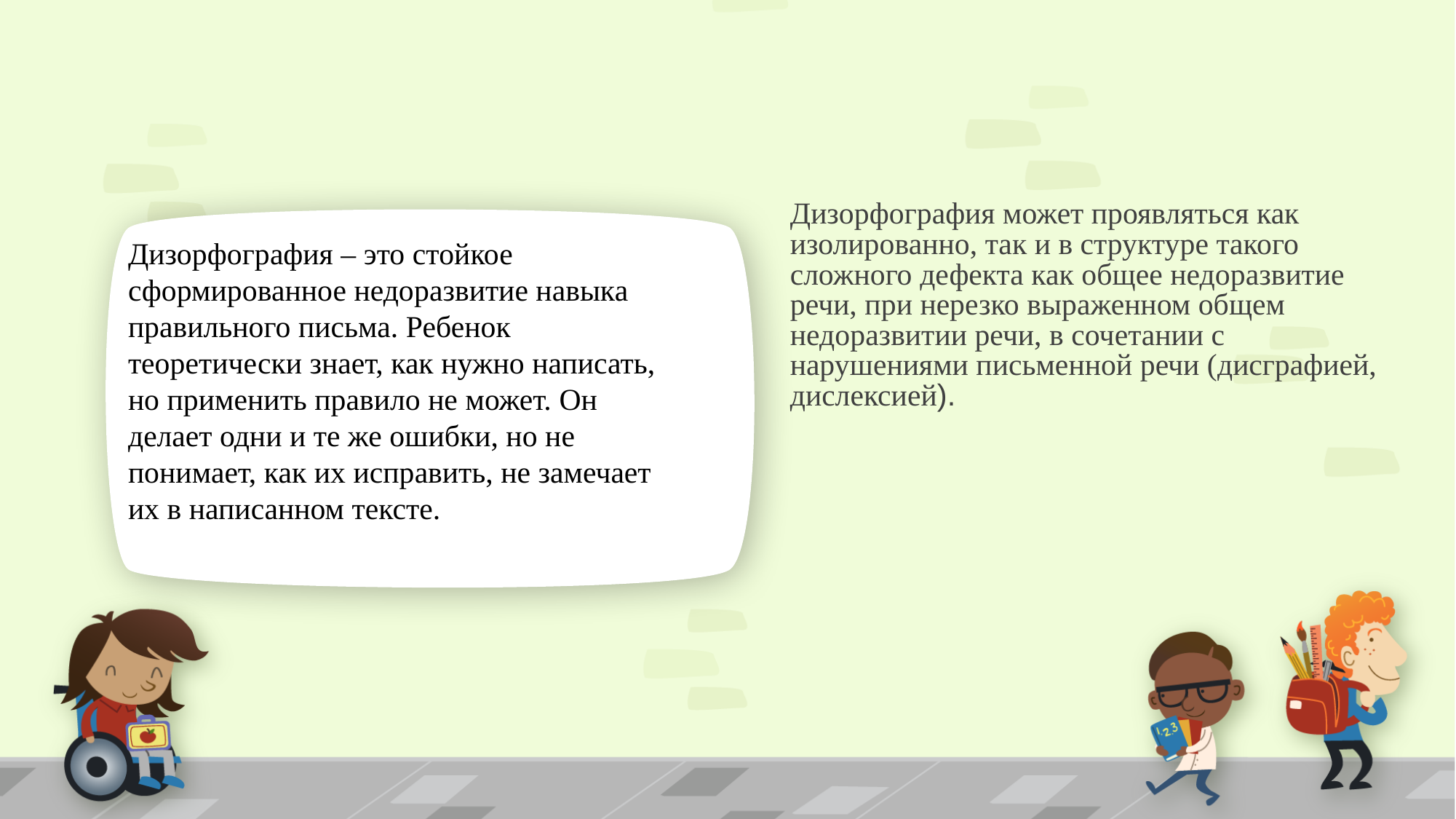

#
Дизорфография может проявляться как изолированно, так и в структуре такого сложного дефекта как общее недоразвитие речи, при нерезко выраженном общем недоразвитии речи, в сочетании с нарушениями письменной речи (дисграфией, дислексией).
Дизорфография – это стойкое сформированное недоразвитие навыка правильного письма. Ребенок теоретически знает, как нужно написать, но применить правило не может. Он делает одни и те же ошибки, но не понимает, как их исправить, не замечает их в написанном тексте.